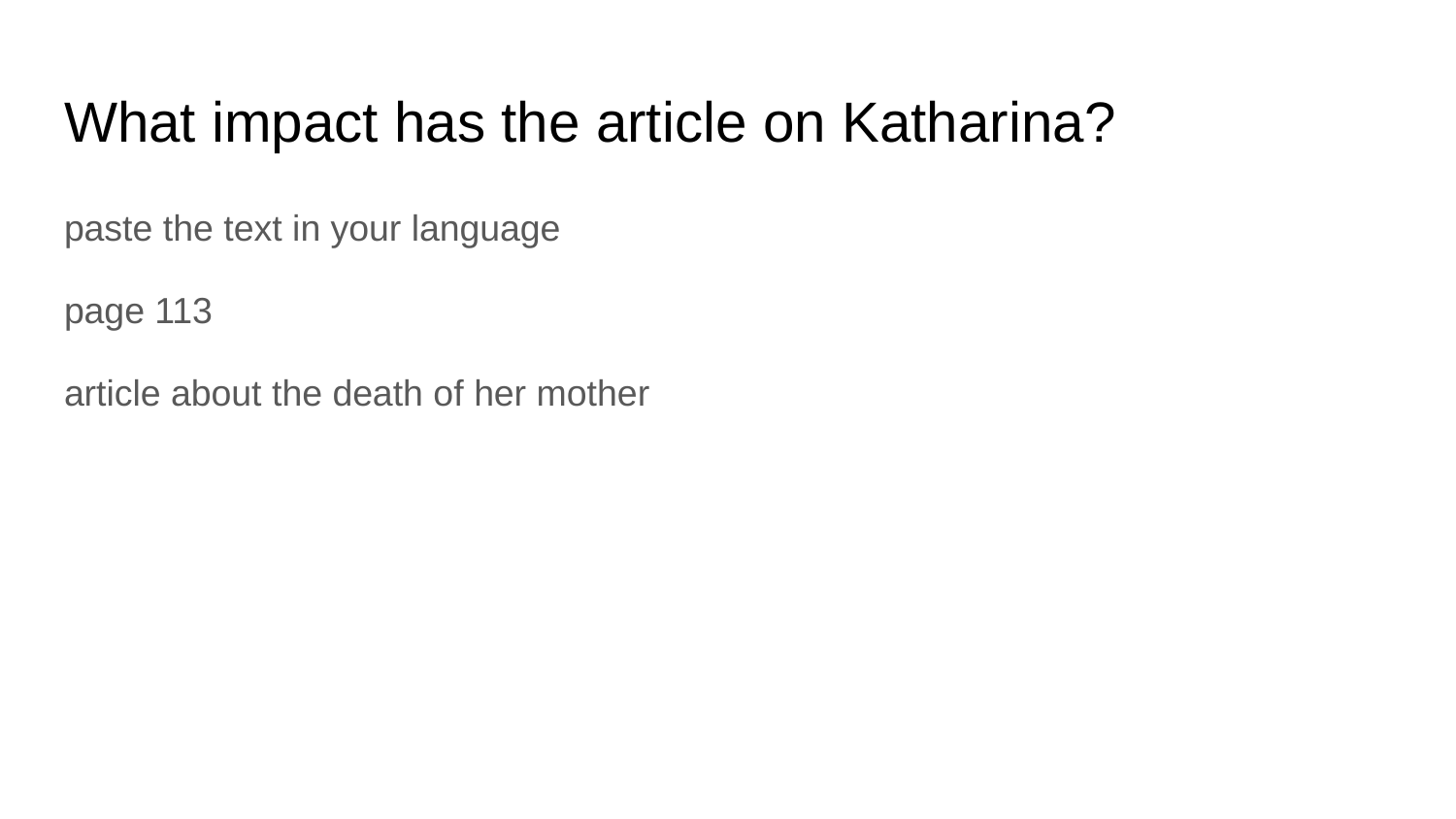

# What impact has the article on Katharina?
paste the text in your language
page 113
article about the death of her mother